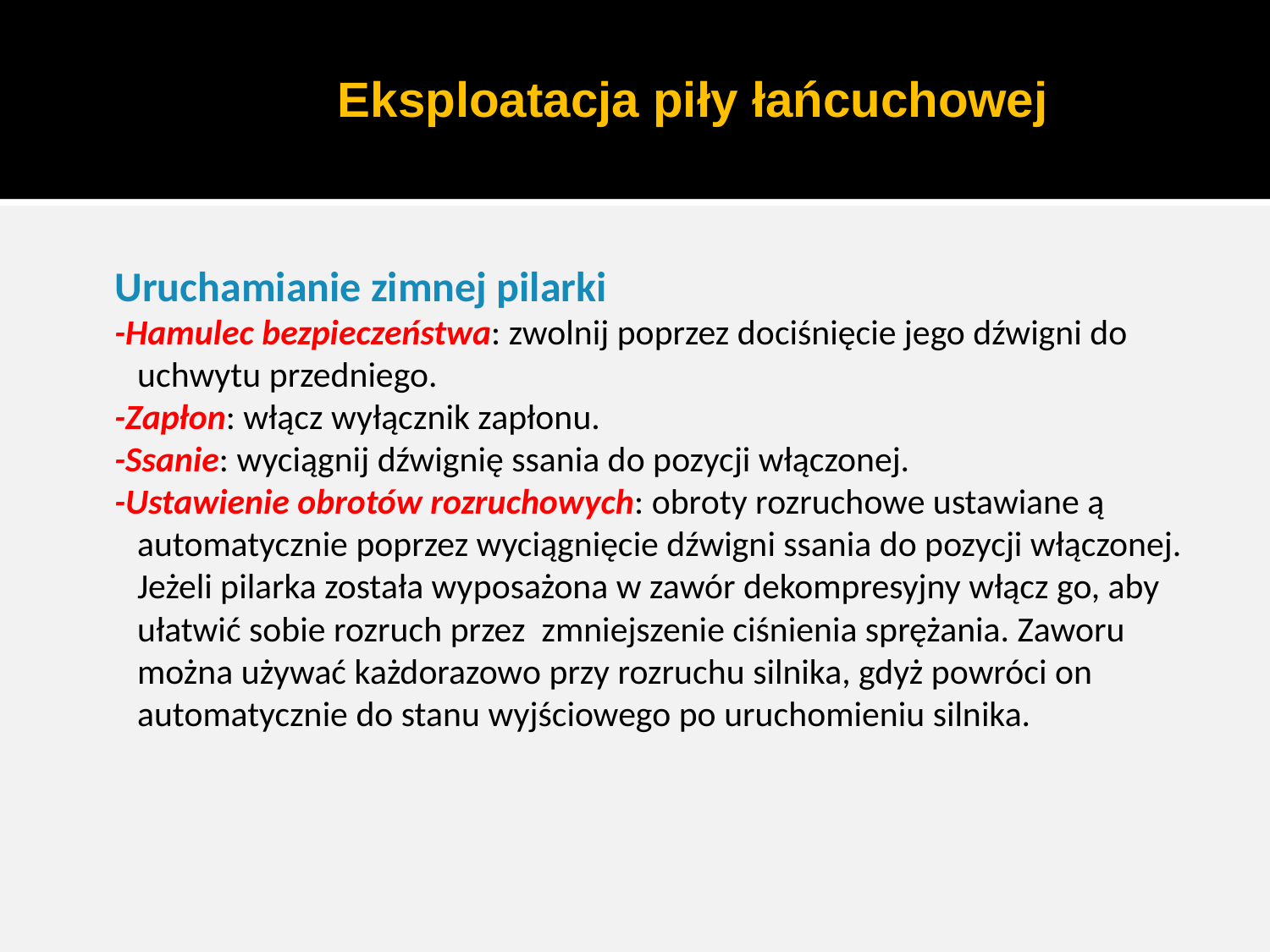

# Eksploatacja piły łańcuchowej
Uruchamianie zimnej pilarki
-Hamulec bezpieczeństwa: zwolnij poprzez dociśnięcie jego dźwigni do uchwytu przedniego.
-Zapłon: włącz wyłącznik zapłonu.
-Ssanie: wyciągnij dźwignię ssania do pozycji włączonej.
-Ustawienie obrotów rozruchowych: obroty rozruchowe ustawiane ą automatycznie poprzez wyciągnięcie dźwigni ssania do pozycji włączonej. Jeżeli pilarka została wyposażona w zawór dekompresyjny włącz go, aby ułatwić sobie rozruch przez  zmniejszenie ciśnienia sprężania. Zaworu można używać każdorazowo przy rozruchu silnika, gdyż powróci on automatycznie do stanu wyjściowego po uruchomieniu silnika.